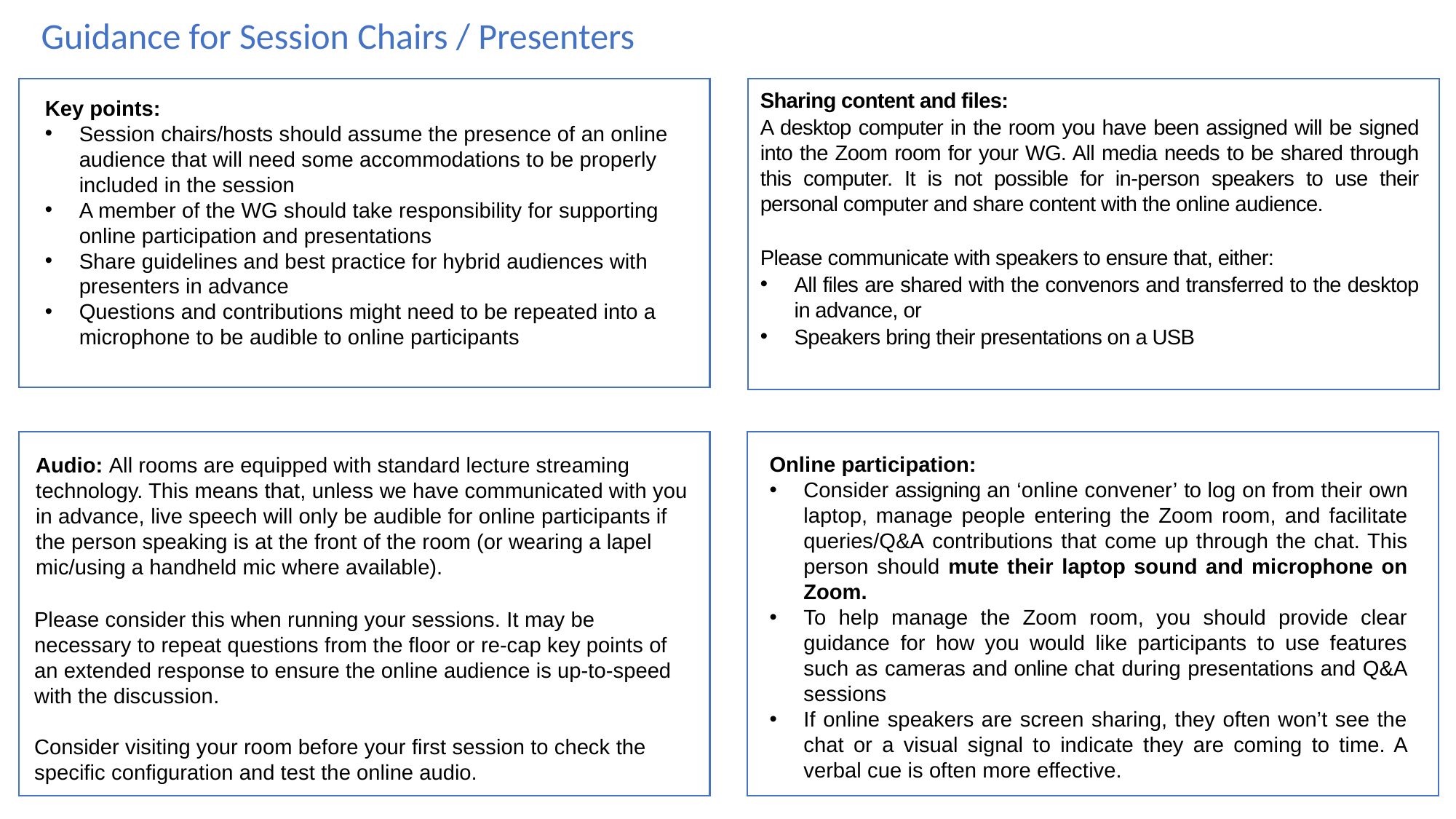

# Guidance for Session Chairs / Presenters

Sharing content and files:
A desktop computer in the room you have been assigned will be signed into the Zoom room for your WG. All media needs to be shared through this computer. It is not possible for in-person speakers to use their personal computer and share content with the online audience.

Please communicate with speakers to ensure that, either:
All files are shared with the convenors and transferred to the desktop in advance, or
Speakers bring their presentations on a USB

Key points:
Session chairs/hosts should assume the presence of an online audience that will need some accommodations to be properly included in the session
A member of the WG should take responsibility for supporting online participation and presentations
Share guidelines and best practice for hybrid audiences with presenters in advance
Questions and contributions might need to be repeated into a microphone to be audible to online participants

Online participation:
Consider assigning an ‘online convener’ to log on from their own laptop, manage people entering the Zoom room, and facilitate queries/Q&A contributions that come up through the chat. This person should mute their laptop sound and microphone on Zoom.
To help manage the Zoom room, you should provide clear guidance for how you would like participants to use features such as cameras and online chat during presentations and Q&A sessions
If online speakers are screen sharing, they often won’t see the chat or a visual signal to indicate they are coming to time. A verbal cue is often more effective.

Audio: All rooms are equipped with standard lecture streaming technology. This means that, unless we have communicated with you in advance, live speech will only be audible for online participants if the person speaking is at the front of the room (or wearing a lapel mic/using a handheld mic where available).

Please consider this when running your sessions. It may be necessary to repeat questions from the floor or re-cap key points of an extended response to ensure the online audience is up-to-speed with the discussion.

Consider visiting your room before your first session to check the specific configuration and test the online audio.